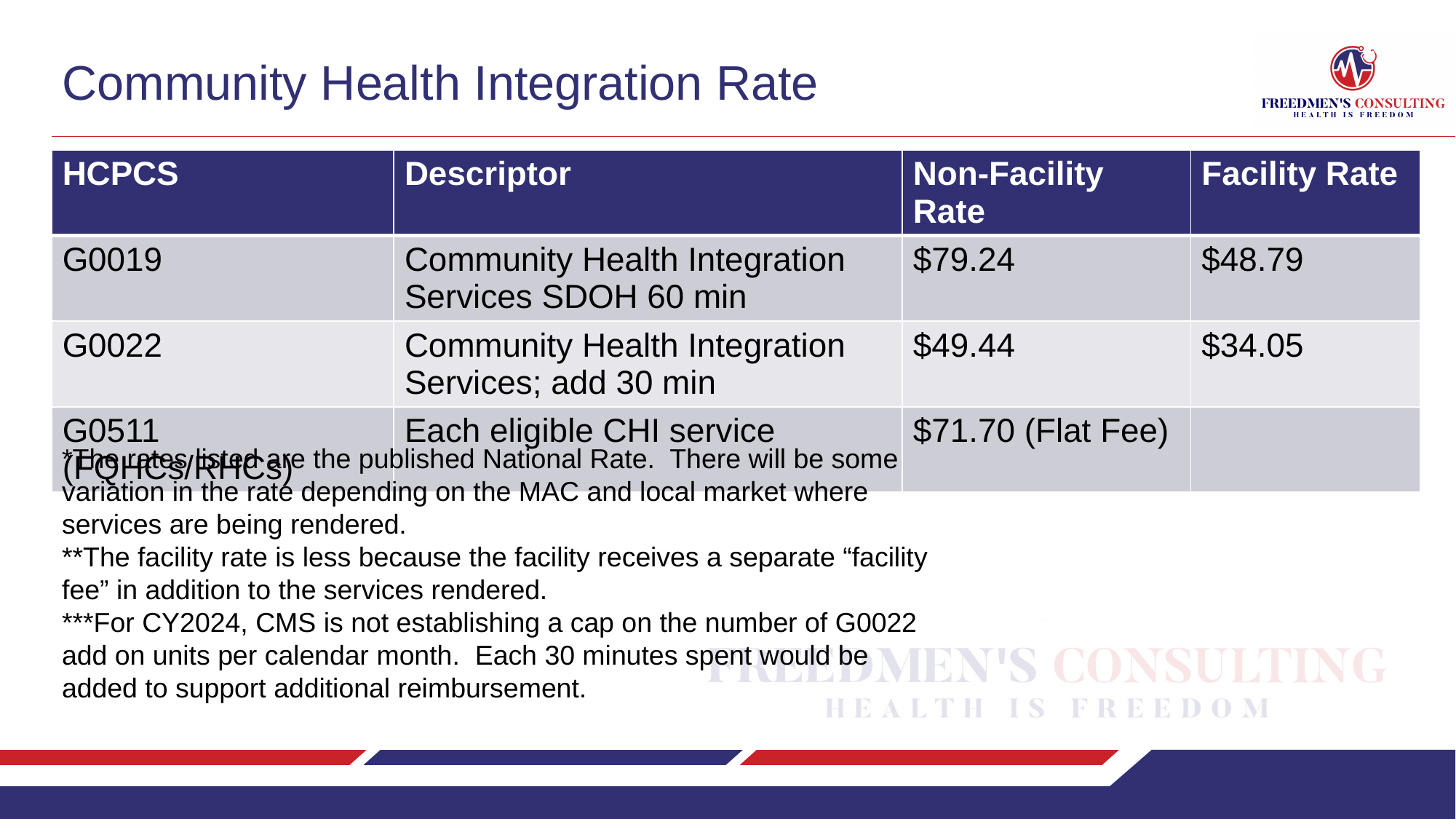

# Community Health Integration Rate
| HCPCS | Descriptor | Non-Facility Rate | Facility Rate |
| --- | --- | --- | --- |
| G0019 | Community Health Integration Services SDOH 60 min | $79.24 | $48.79 |
| G0022 | Community Health Integration Services; add 30 min | $49.44 | $34.05 |
| G0511 (FQHCs/RHCs) | Each eligible CHI service | $71.70 (Flat Fee) |  |
*The rates listed are the published National Rate.  There will be some variation in the rate depending on the MAC and local market where services are being rendered.
**The facility rate is less because the facility receives a separate “facility fee” in addition to the services rendered.
***For CY2024, CMS is not establishing a cap on the number of G0022 add on units per calendar month.  Each 30 minutes spent would be added to support additional reimbursement.